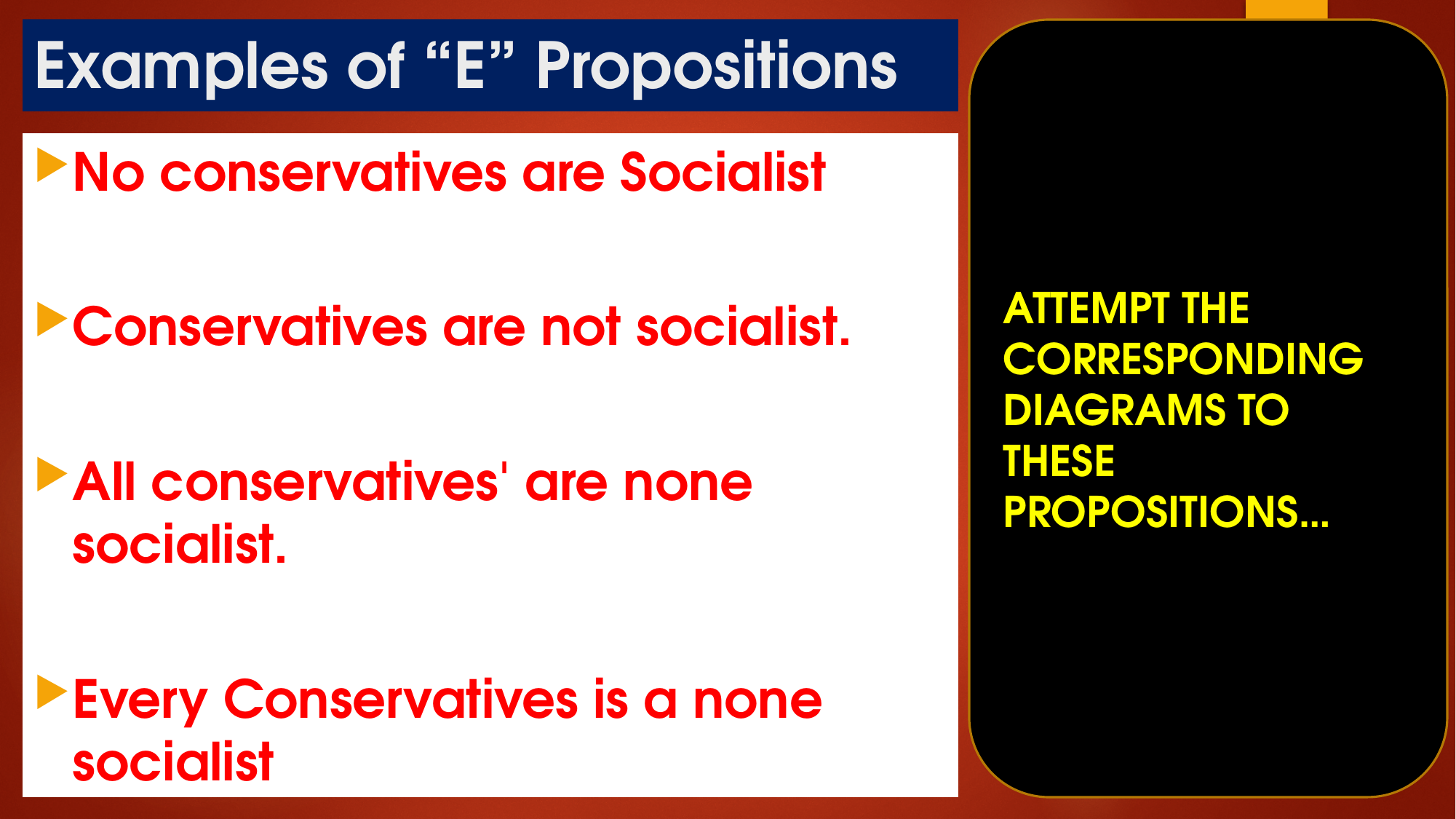

# Examples of “E” Propositions
ATTEMPT THE CORRESPONDING DIAGRAMS TO THESE PROPOSITIONS…
No conservatives are Socialist

Conservatives are not socialist.

All conservatives' are none socialist.

Every Conservatives is a none socialist